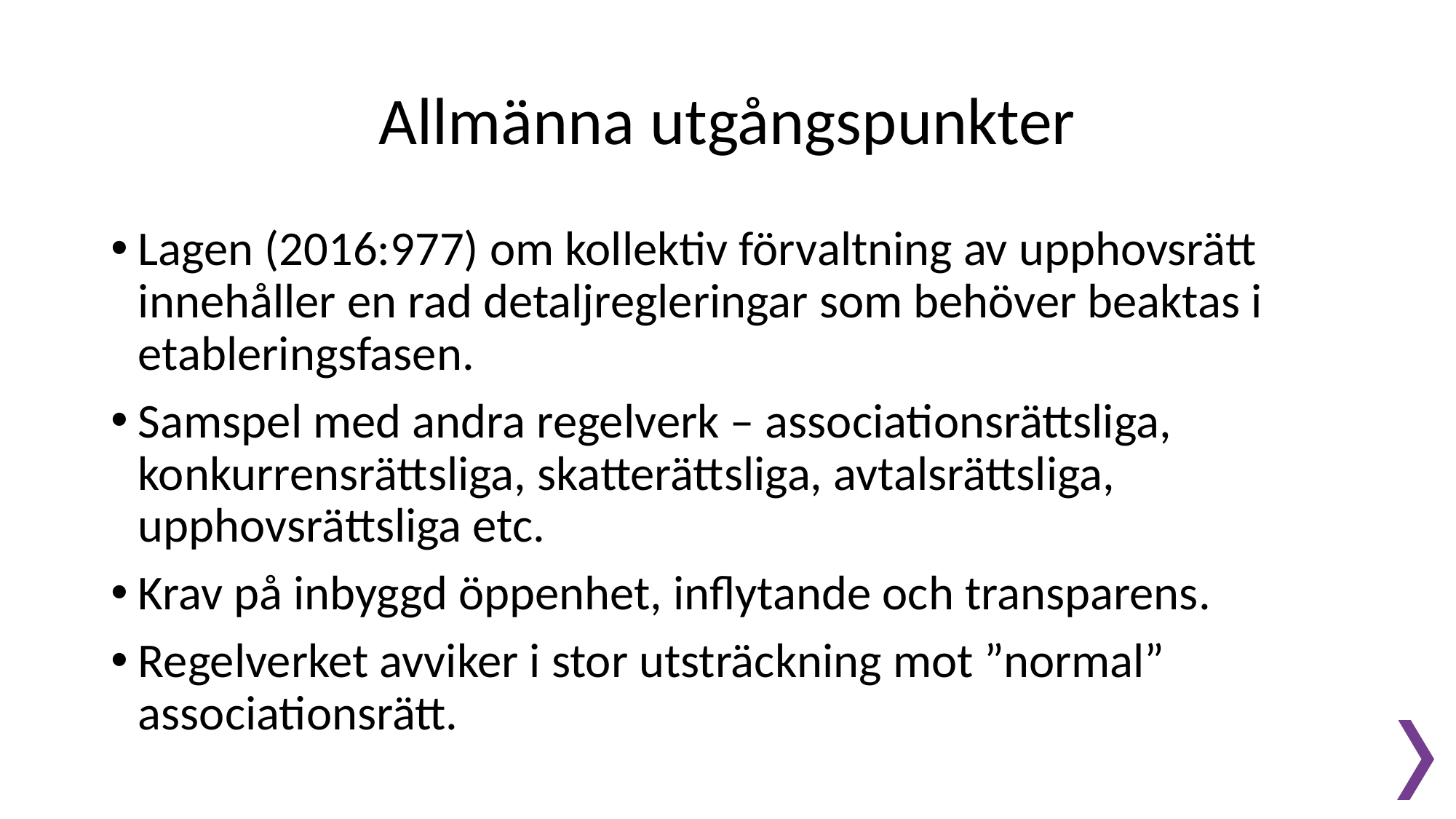

# Allmänna utgångspunkter
Lagen (2016:977) om kollektiv förvaltning av upphovsrätt innehåller en rad detaljregleringar som behöver beaktas i etableringsfasen.
Samspel med andra regelverk – associationsrättsliga, konkurrensrättsliga, skatterättsliga, avtalsrättsliga, upphovsrättsliga etc.
Krav på inbyggd öppenhet, inflytande och transparens.
Regelverket avviker i stor utsträckning mot ”normal” associationsrätt.